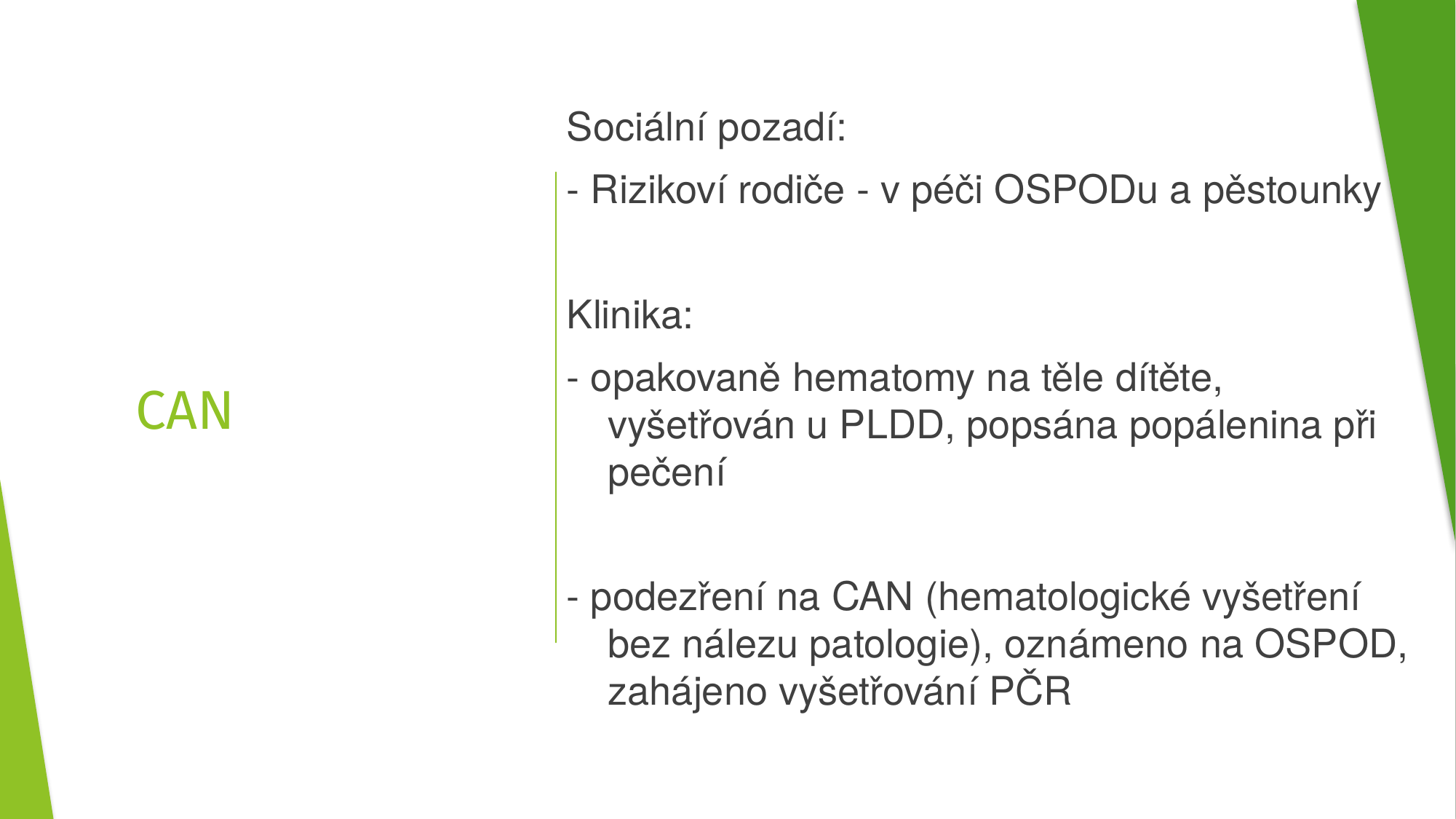

Sociální pozadí:
- Rizikoví rodiče - v péči OSPODu a pěstounky

Klinika:
- opakovaně hematomy na těle dítěte, vyšetřován u PLDD, popsána popálenina při pečení

- podezření na CAN (hematologické vyšetření bez nálezu patologie), oznámeno na OSPOD, zahájeno vyšetřování PČR
# CAN